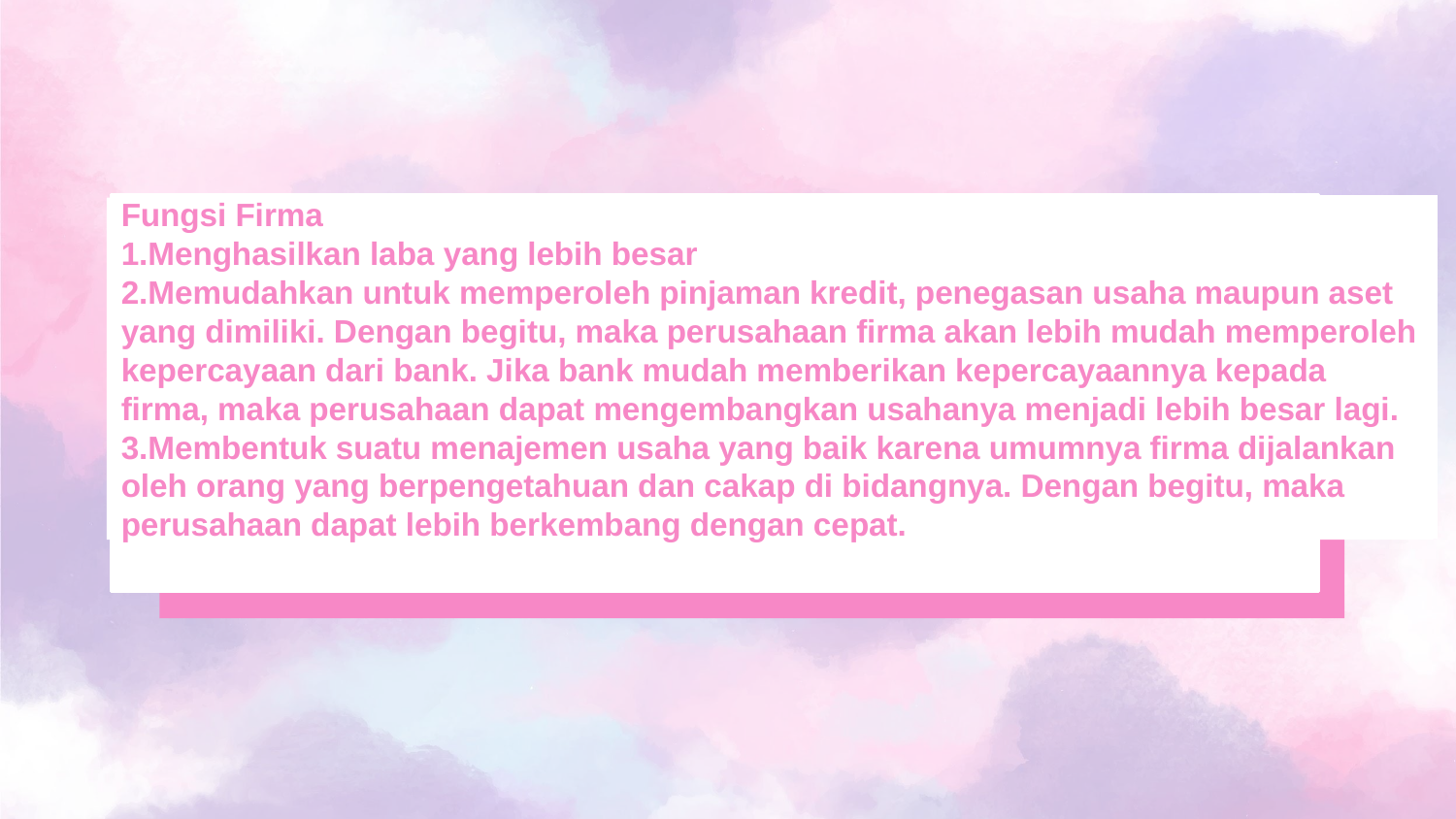

# Fungsi Firma 1.Menghasilkan laba yang lebih besar 2.Memudahkan untuk memperoleh pinjaman kredit, penegasan usaha maupun aset yang dimiliki. Dengan begitu, maka perusahaan firma akan lebih mudah memperoleh kepercayaan dari bank. Jika bank mudah memberikan kepercayaannya kepada firma, maka perusahaan dapat mengembangkan usahanya menjadi lebih besar lagi. 3.Membentuk suatu menajemen usaha yang baik karena umumnya firma dijalankan oleh orang yang berpengetahuan dan cakap di bidangnya. Dengan begitu, maka perusahaan dapat lebih berkembang dengan cepat.
That's a huge number!